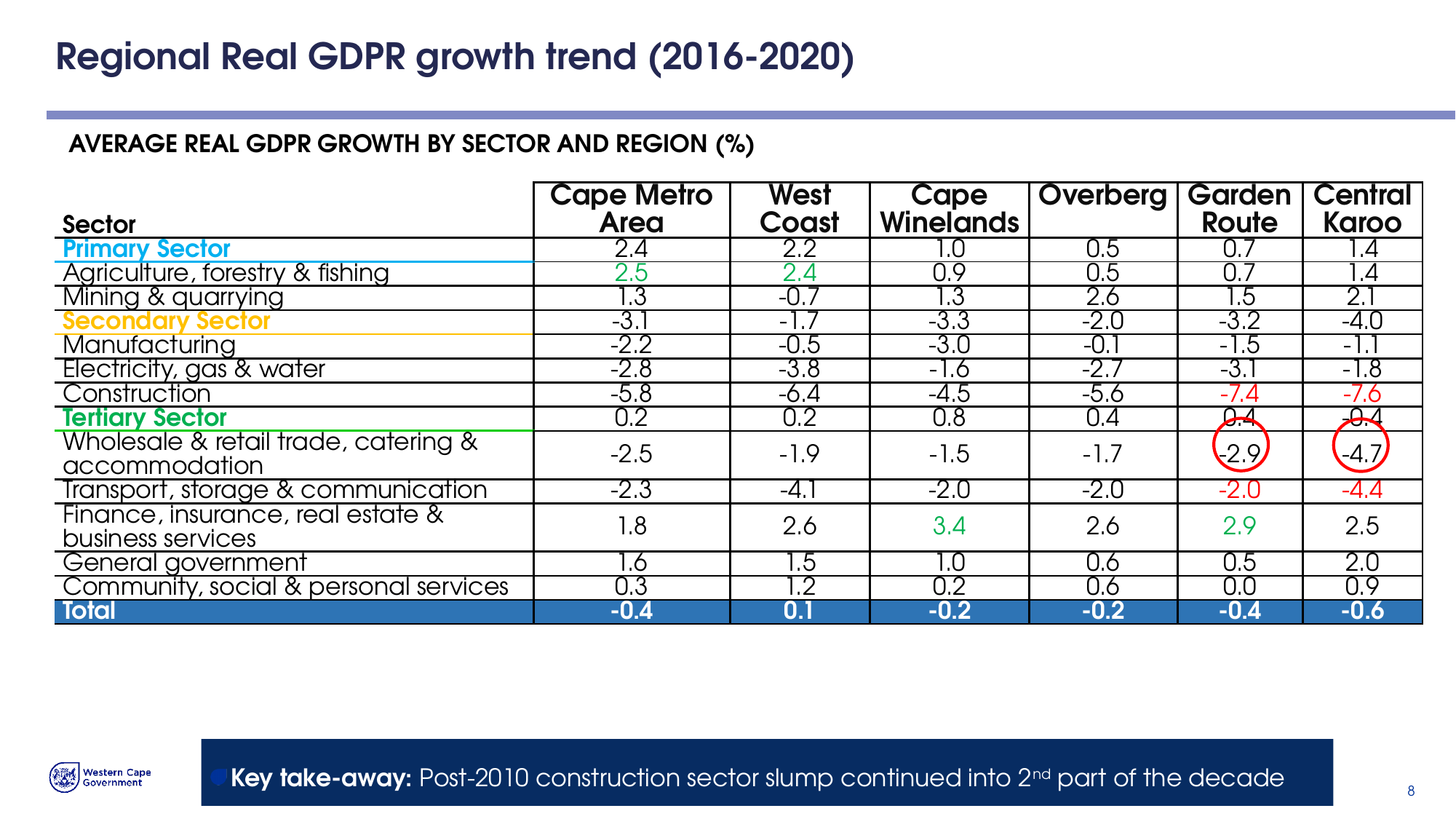

# Regional Real GDPR growth trend (2016-2020)
AVERAGE REAL GDPR GROWTH BY SECTOR AND REGION (%)
| Sector | Cape Metro Area | West Coast | Cape Winelands | Overberg | Garden Route | Central Karoo |
| --- | --- | --- | --- | --- | --- | --- |
| Primary Sector | 2.4 | 2.2 | 1.0 | 0.5 | 0.7 | 1.4 |
| Agriculture, forestry & fishing | 2.5 | 2.4 | 0.9 | 0.5 | 0.7 | 1.4 |
| Mining & quarrying | 1.3 | -0.7 | 1.3 | 2.6 | 1.5 | 2.1 |
| Secondary Sector | -3.1 | -1.7 | -3.3 | -2.0 | -3.2 | -4.0 |
| Manufacturing | -2.2 | -0.5 | -3.0 | -0.1 | -1.5 | -1.1 |
| Electricity, gas & water | -2.8 | -3.8 | -1.6 | -2.7 | -3.1 | -1.8 |
| Construction | -5.8 | -6.4 | -4.5 | -5.6 | -7.4 | -7.6 |
| Tertiary Sector | 0.2 | 0.2 | 0.8 | 0.4 | 0.4 | -0.4 |
| Wholesale & retail trade, catering & accommodation | -2.5 | -1.9 | -1.5 | -1.7 | -2.9 | -4.7 |
| Transport, storage & communication | -2.3 | -4.1 | -2.0 | -2.0 | -2.0 | -4.4 |
| Finance, insurance, real estate & business services | 1.8 | 2.6 | 3.4 | 2.6 | 2.9 | 2.5 |
| General government | 1.6 | 1.5 | 1.0 | 0.6 | 0.5 | 2.0 |
| Community, social & personal services | 0.3 | 1.2 | 0.2 | 0.6 | 0.0 | 0.9 |
| Total | -0.4 | 0.1 | -0.2 | -0.2 | -0.4 | -0.6 |

Key take-away: Post-2010 construction sector slump continued into 2nd part of the decade
8